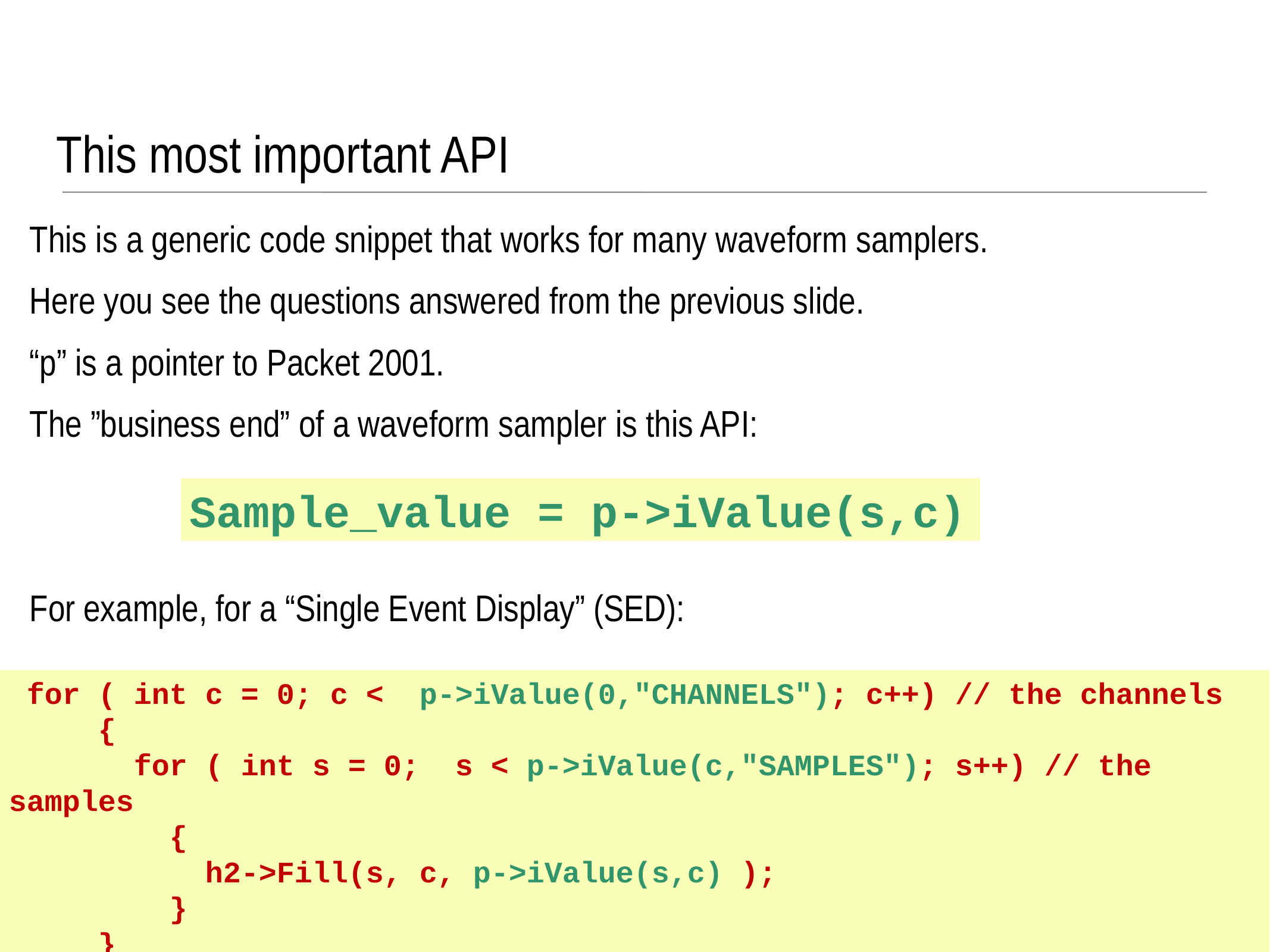

This most important API
This is a generic code snippet that works for many waveform samplers.
Here you see the questions answered from the previous slide.
“p” is a pointer to Packet 2001.
The ”business end” of a waveform sampler is this API:

For example, for a “Single Event Display” (SED):
Sample_value = p->iValue(s,c)
 for ( int c = 0; c <  p->iValue(0,"CHANNELS"); c++) // the channels
	{
	  for ( int s = 0;  s < p->iValue(c,"SAMPLES"); s++) // the samples
	    {
	      h2->Fill(s, c, p->iValue(s,c) );
	    }
	}
4